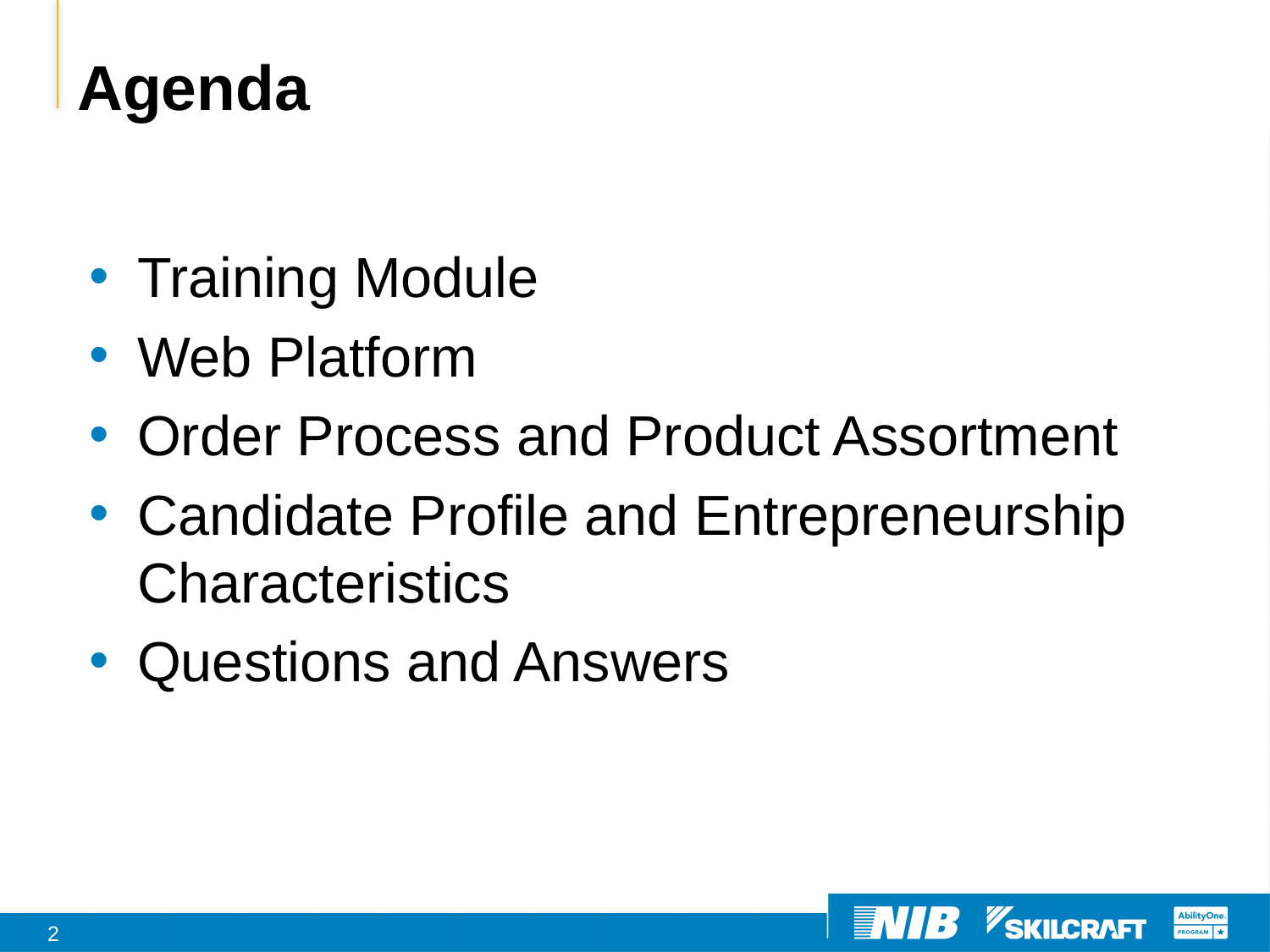

Agenda
Training Module
Web Platform
Order Process and Product Assortment
Candidate Profile and Entrepreneurship Characteristics
Questions and Answers

2